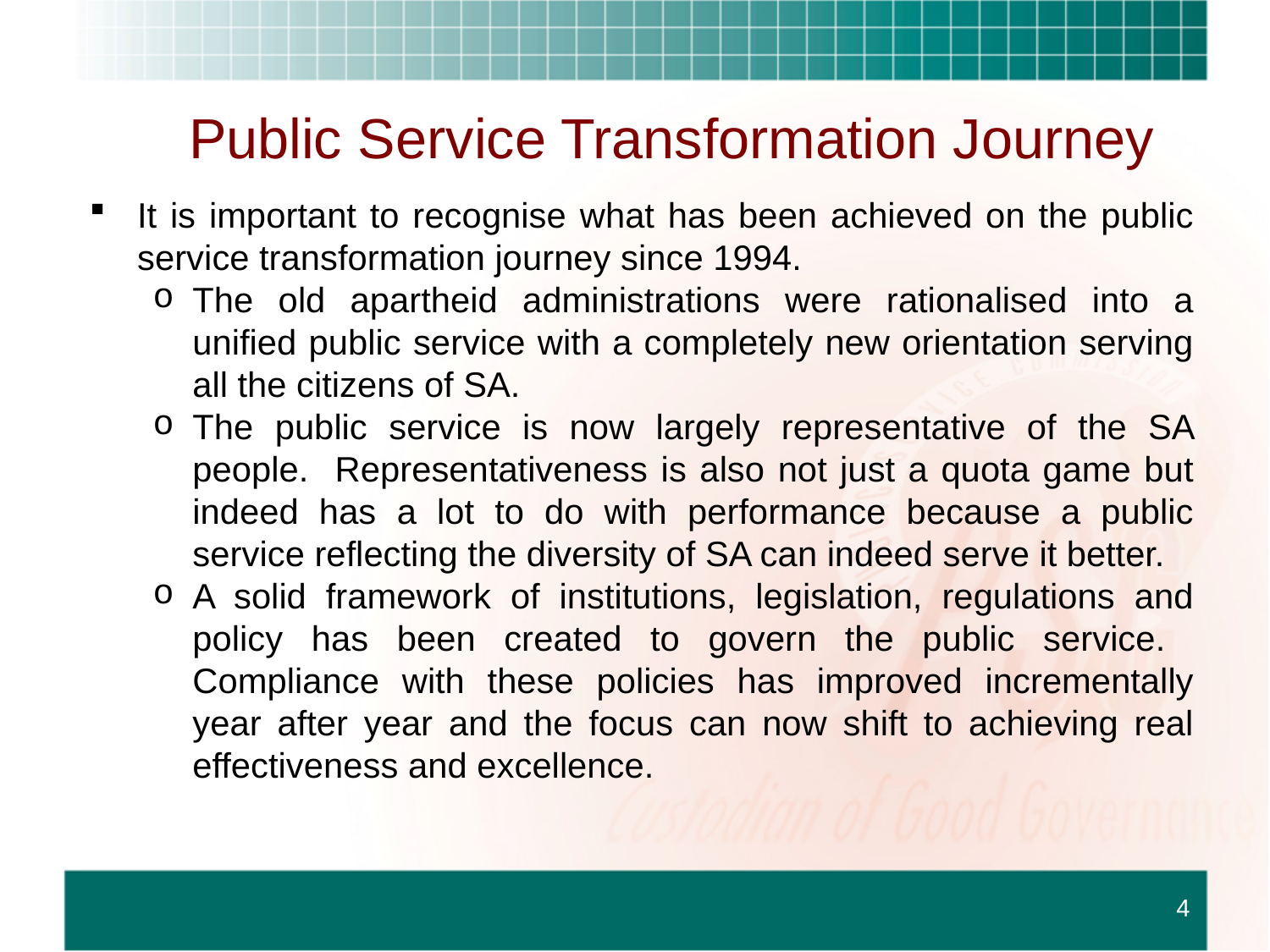

# Public Service Transformation Journey
It is important to recognise what has been achieved on the public service transformation journey since 1994.
The old apartheid administrations were rationalised into a unified public service with a completely new orientation serving all the citizens of SA.
The public service is now largely representative of the SA people.  Representativeness is also not just a quota game but indeed has a lot to do with performance because a public service reflecting the diversity of SA can indeed serve it better.
A solid framework of institutions, legislation, regulations and policy has been created to govern the public service.  Compliance with these policies has improved incrementally year after year and the focus can now shift to achieving real effectiveness and excellence.
4